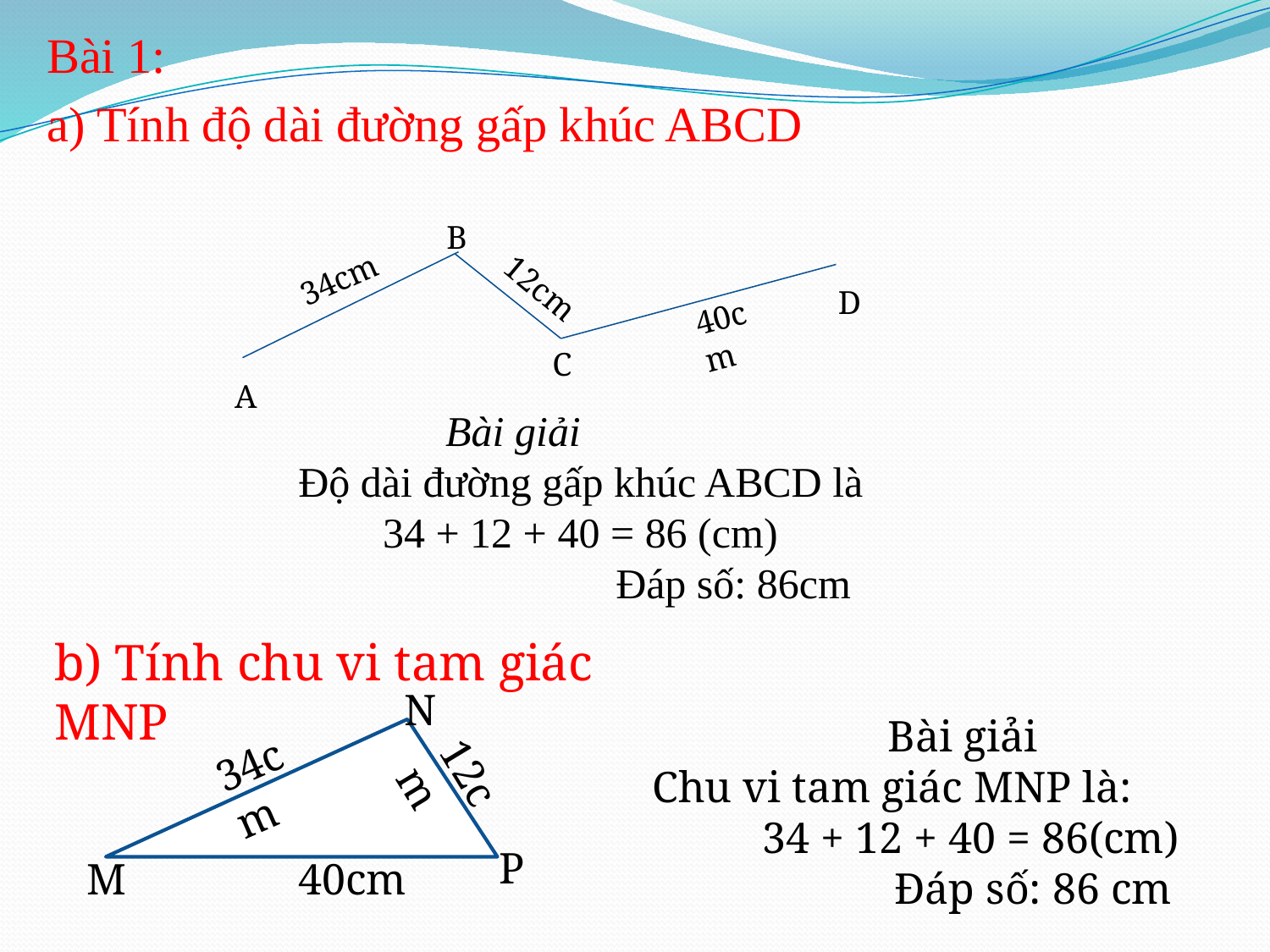

Bài 1:
a) Tính độ dài đường gấp khúc ABCD

B
34cm
12cm
D
40cm
C
A
Bài giải
                           Độ dài đường gấp khúc ABCD là
                                   34 + 12 + 40 = 86 (cm)
                                                         Đáp số: 86cm
b) Tính chu vi tam giác MNP

N

34cm
12cm
P
M
40cm
Bài giải
Chu vi tam giác MNP là:
          34 + 12 + 40 = 86(cm)
                      Đáp số: 86 cm